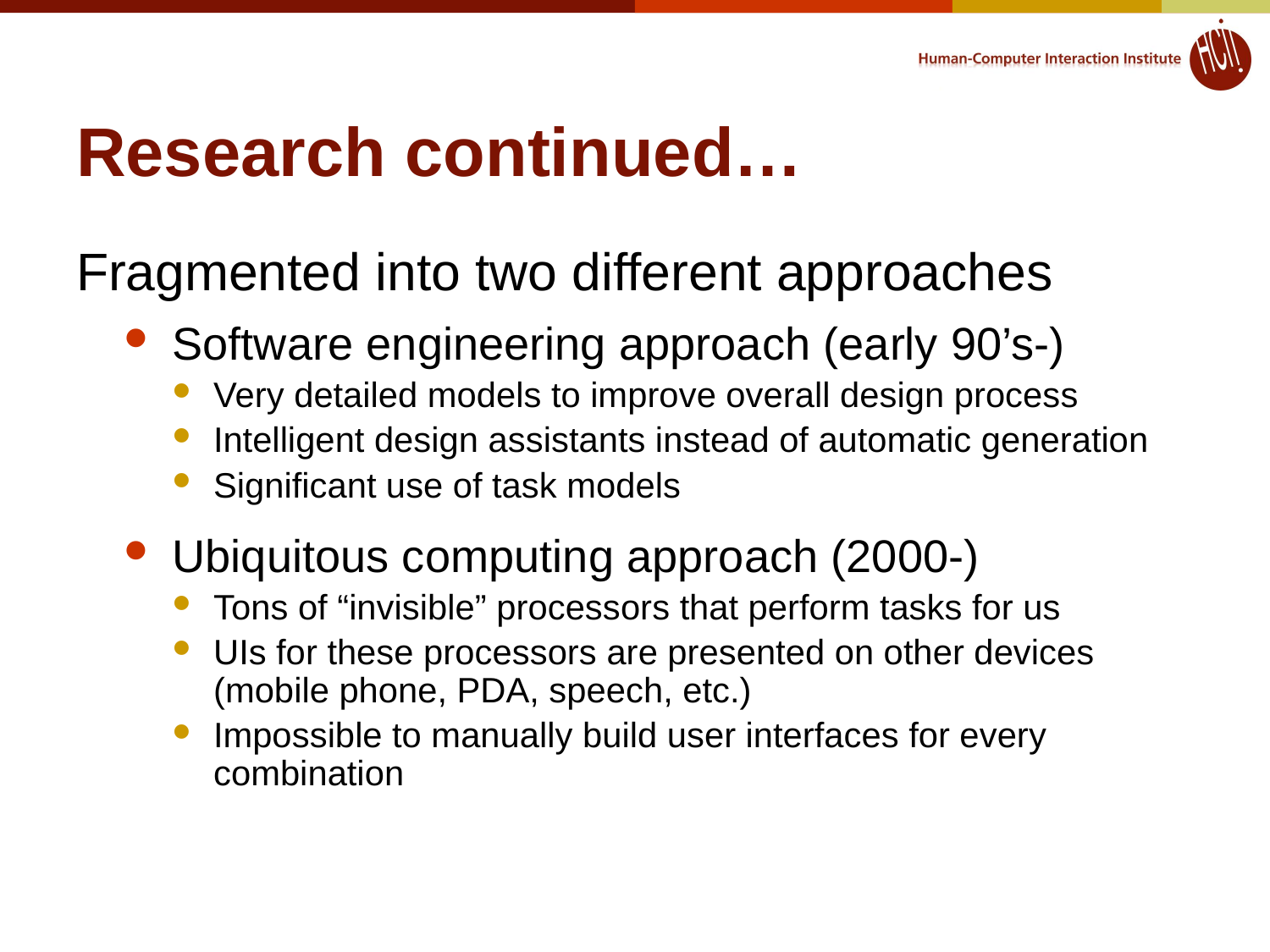

# Research continued…
Fragmented into two different approaches
Software engineering approach (early 90’s-)
Very detailed models to improve overall design process
Intelligent design assistants instead of automatic generation
Significant use of task models
Ubiquitous computing approach (2000-)
Tons of “invisible” processors that perform tasks for us
UIs for these processors are presented on other devices (mobile phone, PDA, speech, etc.)
Impossible to manually build user interfaces for every combination